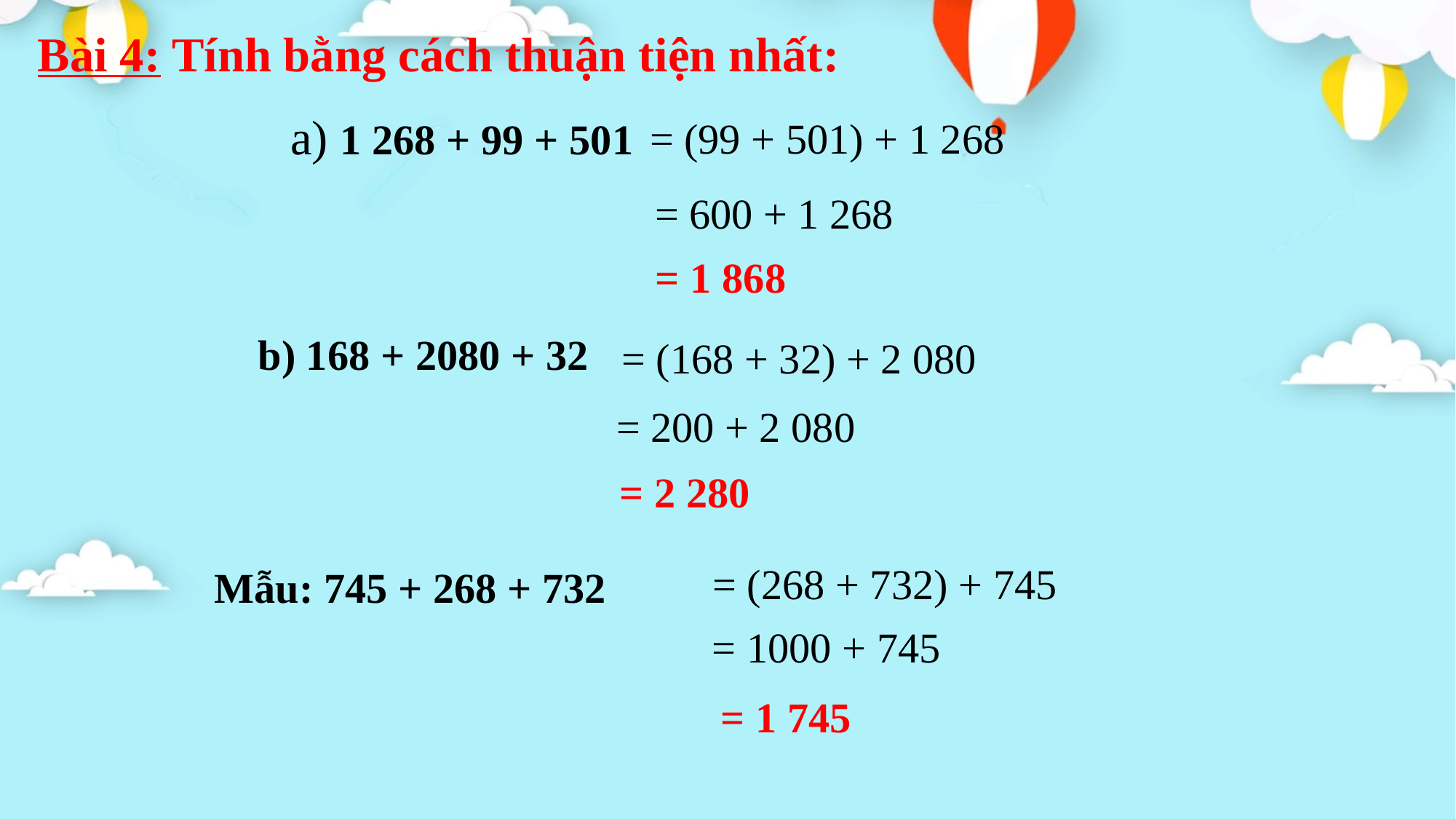

Bài 4: Tính bằng cách thuận tiện nhất:

a) 1 268 + 99 + 501
= (99 + 501) + 1 268
= 600 + 1 268
= 1 868
b) 168 + 2080 + 32
= (168 + 32) + 2 080
= 200 + 2 080
= 2 280
= (268 + 732) + 745
Mẫu: 745 + 268 + 732
= 1000 + 745
= 1 745